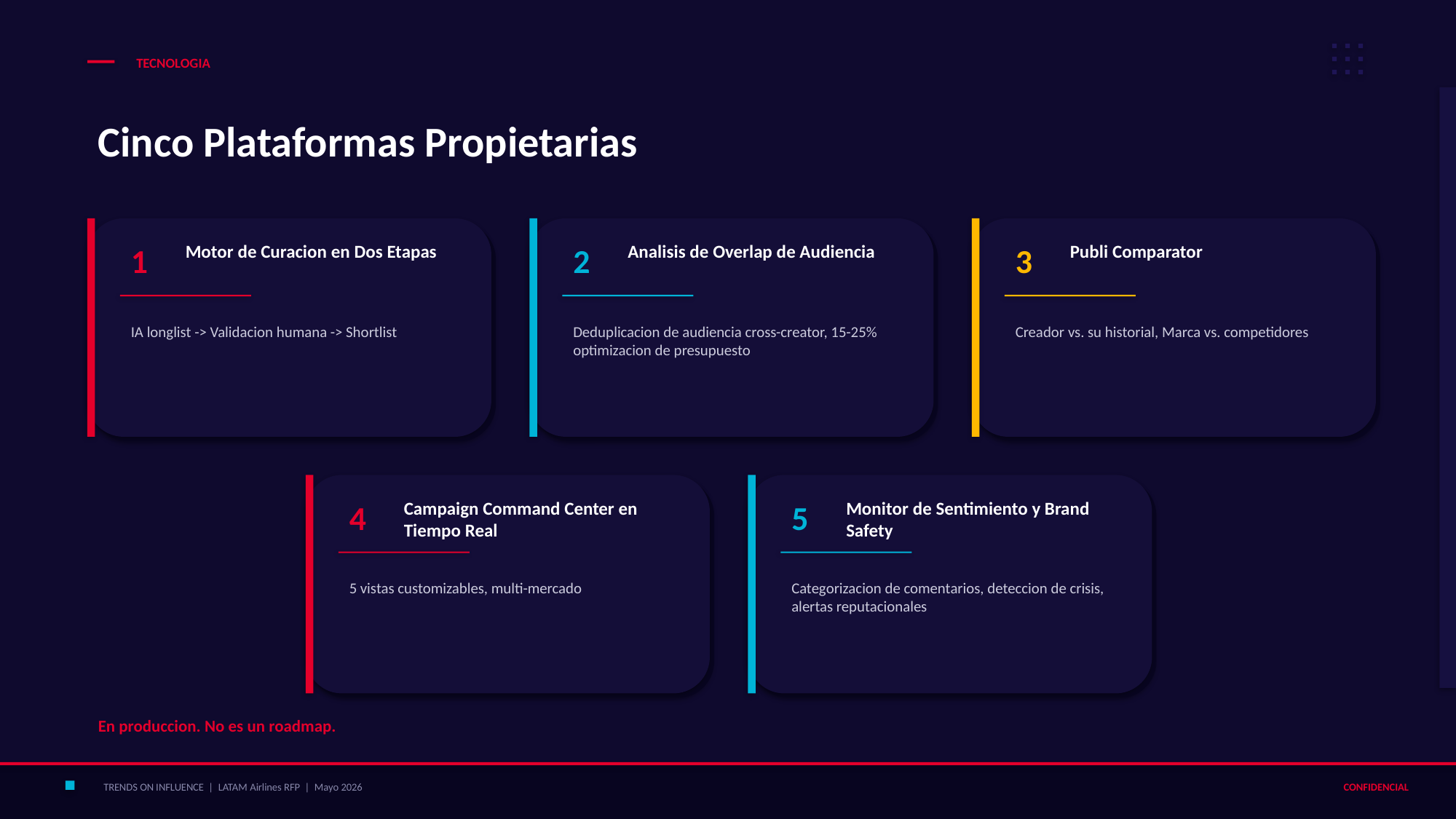

TECNOLOGIA

Cinco Plataformas Propietarias

1
Motor de Curacion en Dos Etapas
2
Analisis de Overlap de Audiencia
3
Publi Comparator

IA longlist -> Validacion humana -> Shortlist
Deduplicacion de audiencia cross-creator, 15-25% optimizacion de presupuesto
Creador vs. su historial, Marca vs. competidores

4
Campaign Command Center en Tiempo Real
5
Monitor de Sentimiento y Brand Safety

5 vistas customizables, multi-mercado
Categorizacion de comentarios, deteccion de crisis, alertas reputacionales
En produccion. No es un roadmap.

TRENDS ON INFLUENCE  |  LATAM Airlines RFP  |  Mayo 2026
CONFIDENCIAL